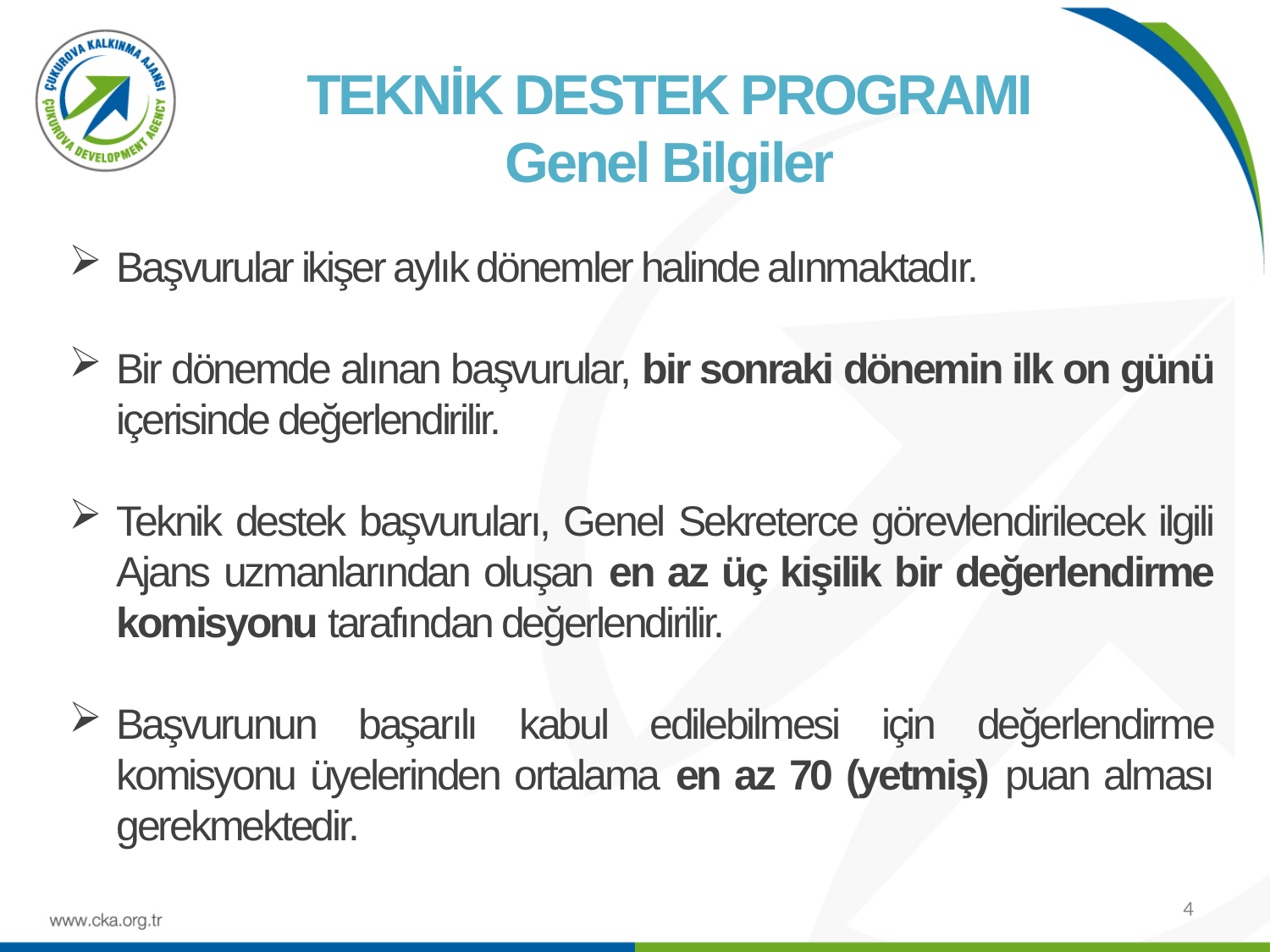

TEKNİK DESTEK PROGRAMI
Genel Bilgiler
Başvurular ikişer aylık dönemler halinde alınmaktadır.

Bir dönemde alınan başvurular, bir sonraki dönemin ilk on günü içerisinde değerlendirilir.

Teknik destek başvuruları, Genel Sekreterce görevlendirilecek ilgili Ajans uzmanlarından oluşan en az üç kişilik bir değerlendirme komisyonu tarafından değerlendirilir.

Başvurunun başarılı kabul edilebilmesi için değerlendirme komisyonu üyelerinden ortalama en az 70 (yetmiş) puan alması gerekmektedir.
4